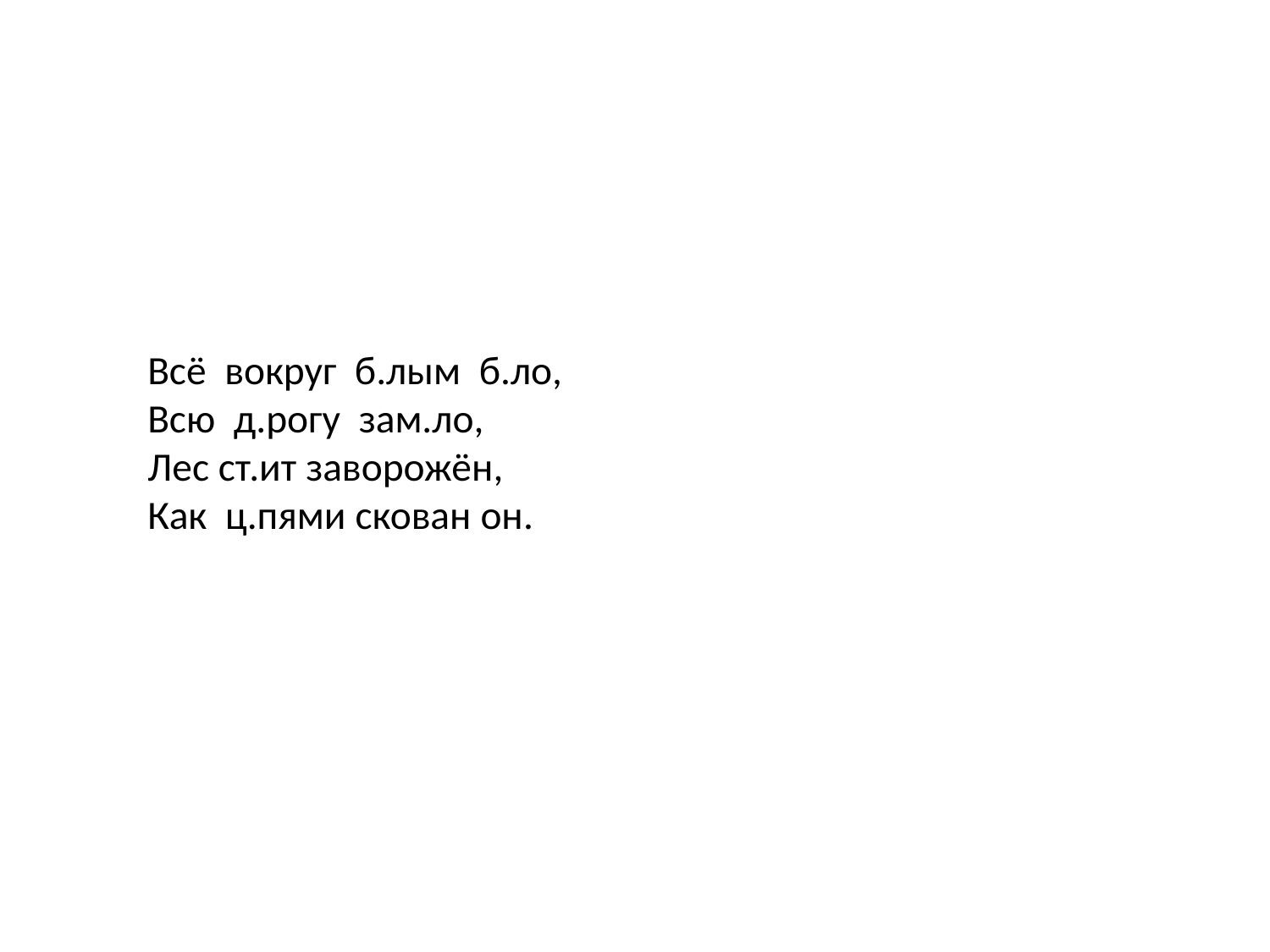

# Всё  вокруг  б.лым  б.ло, Всю  д.рогу  зам.ло, Лес ст.ит заворожён, Как  ц.пями скован он.